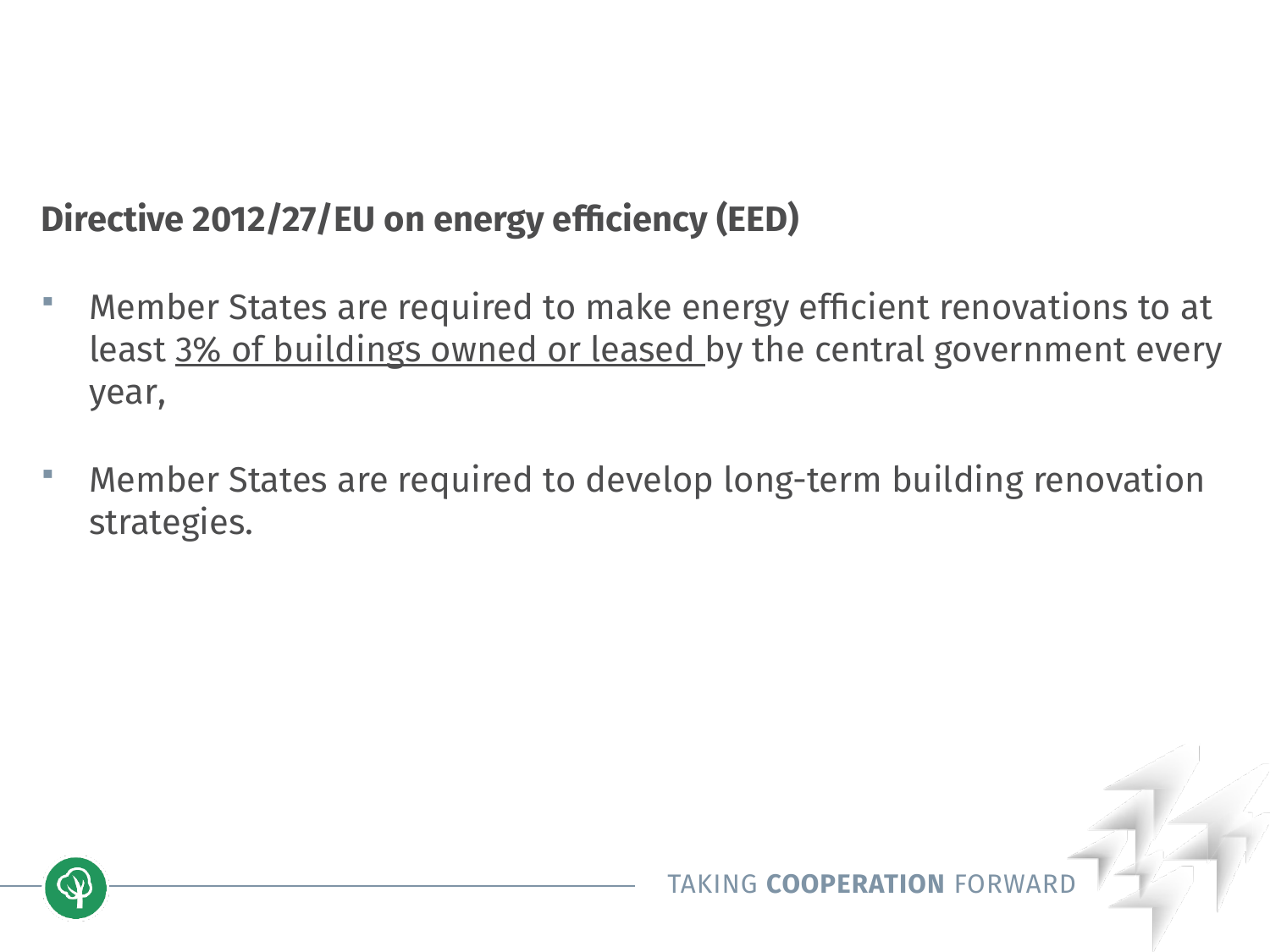

Directive 2012/27/EU on energy efficiency (EED)

Member States are required to make energy efficient renovations to at least 3% of buildings owned or leased by the central government every year,

Member States are required to develop long-term building renovation strategies.